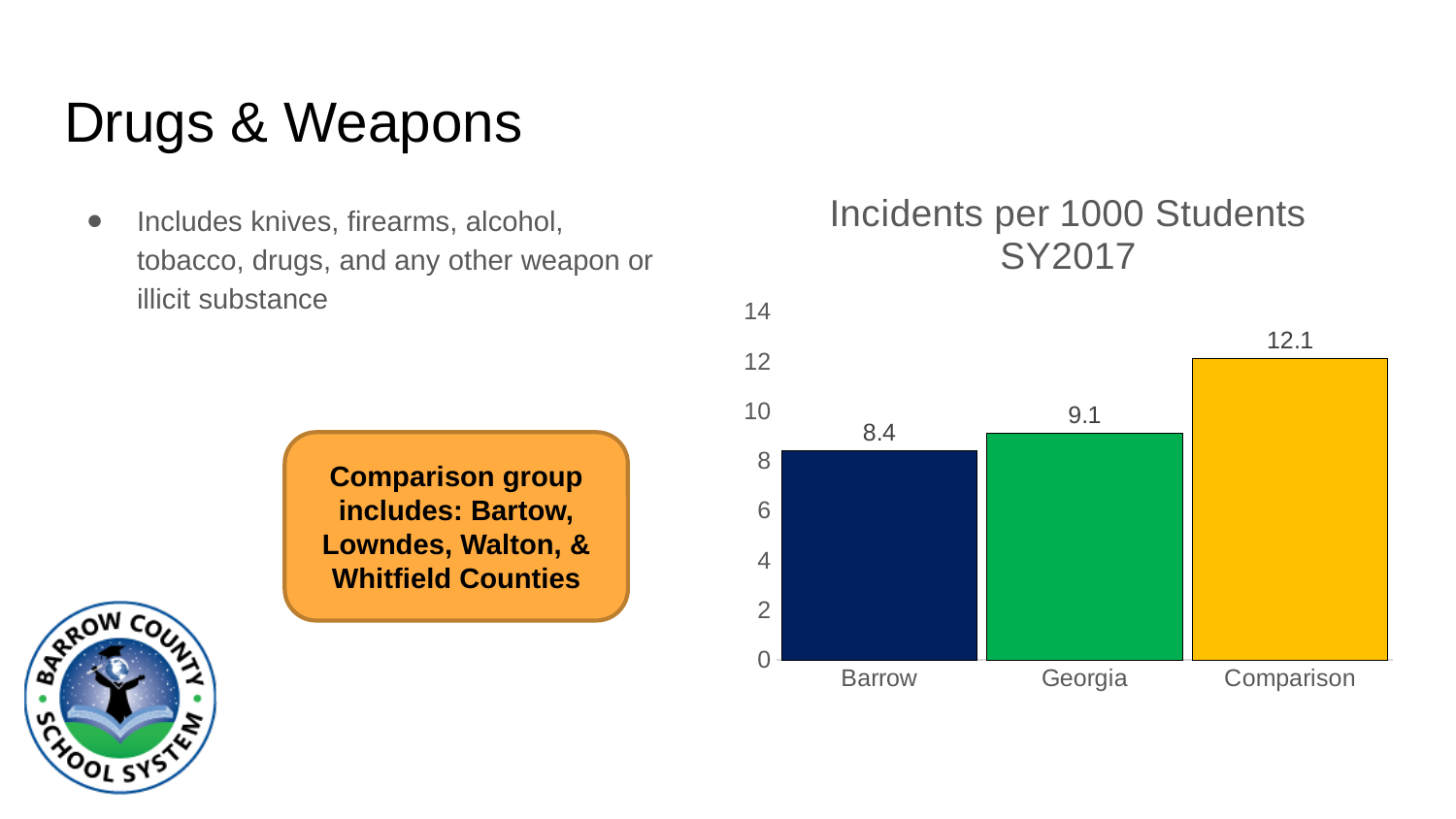

# Drugs & Weapons

### Chart: Incidents per 1000 Students SY2017

| Category | Series 1 |
|---|---|
| Barrow | 8.4 |
| Georgia | 9.1 |
| Comparison | 12.1 |
Includes knives, firearms, alcohol, tobacco, drugs, and any other weapon or illicit substance
Comparison group includes: Bartow, Lowndes, Walton, & Whitfield Counties